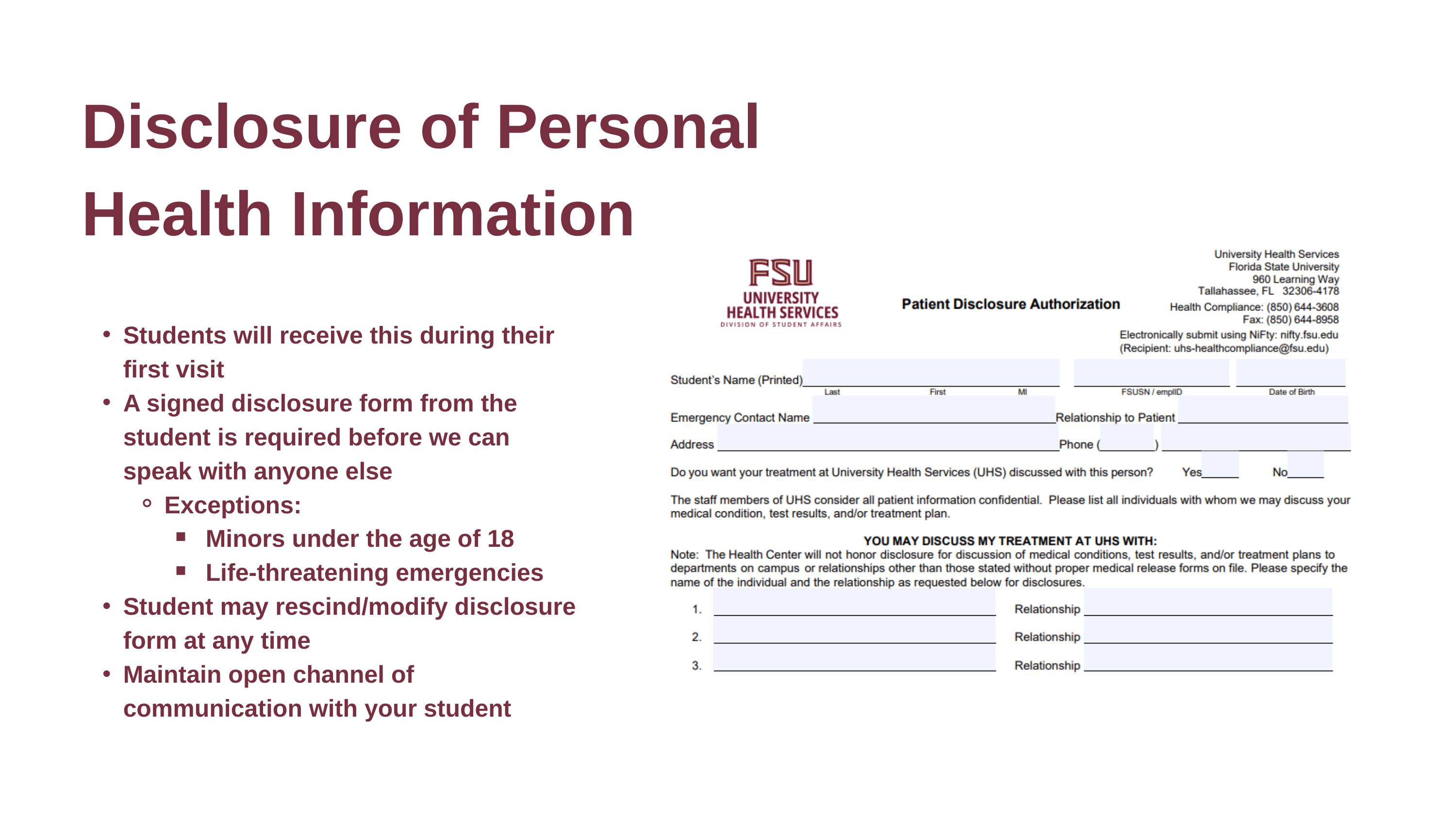

Disclosure of Personal Health Information

Students will receive this during their first visit
A signed disclosure form from the student is required before we can speak with anyone else
Exceptions:​
Minors under the age of 18​
Life-threatening emergencies​
Student may rescind/modify disclosure form at any time​
Maintain open channel of communication with your student